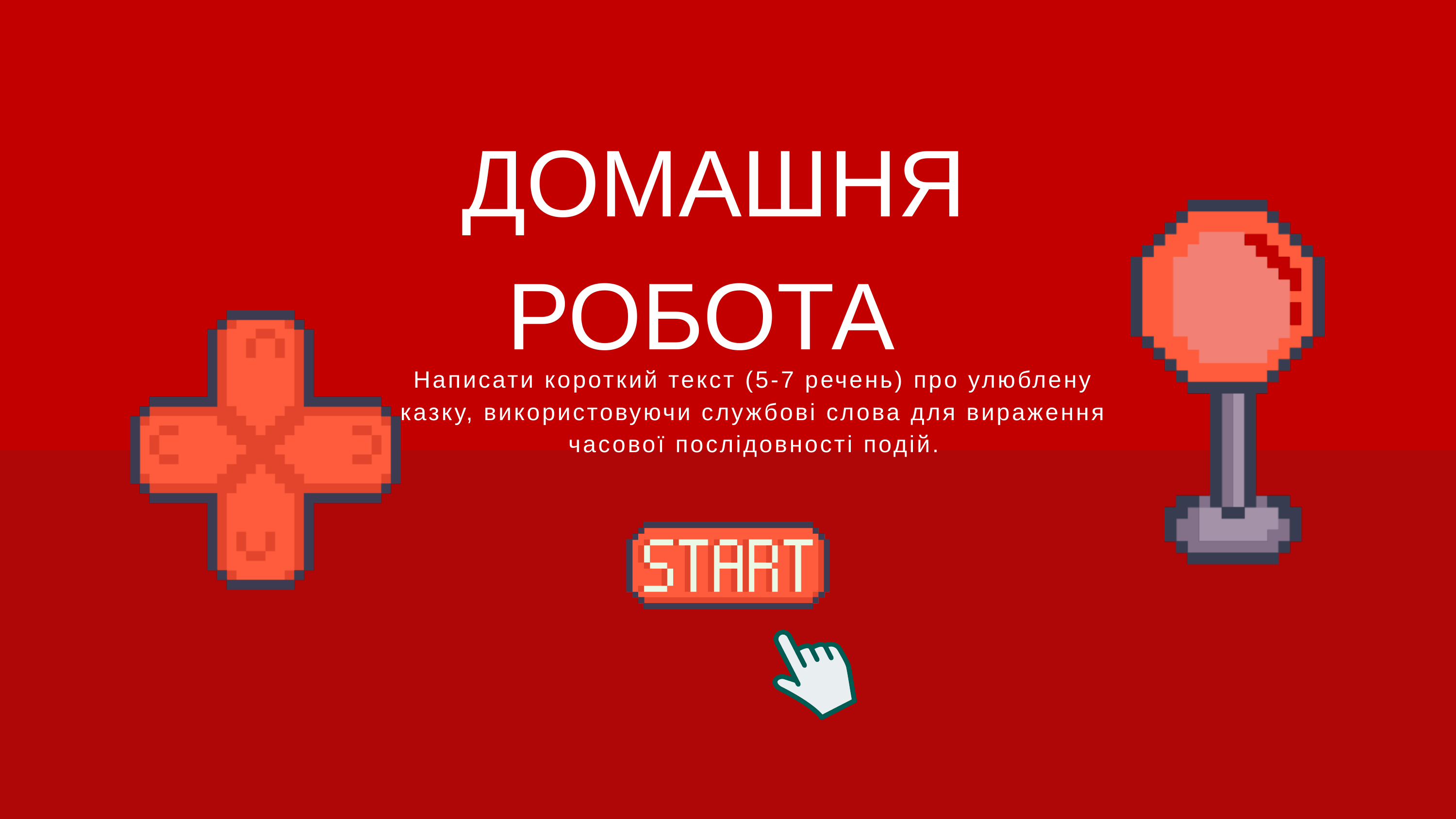

ДОМАШНЯ РОБОТА

Написати короткий текст (5-7 речень) про улюблену казку, використовуючи службові слова для вираження часової послідовності подій.